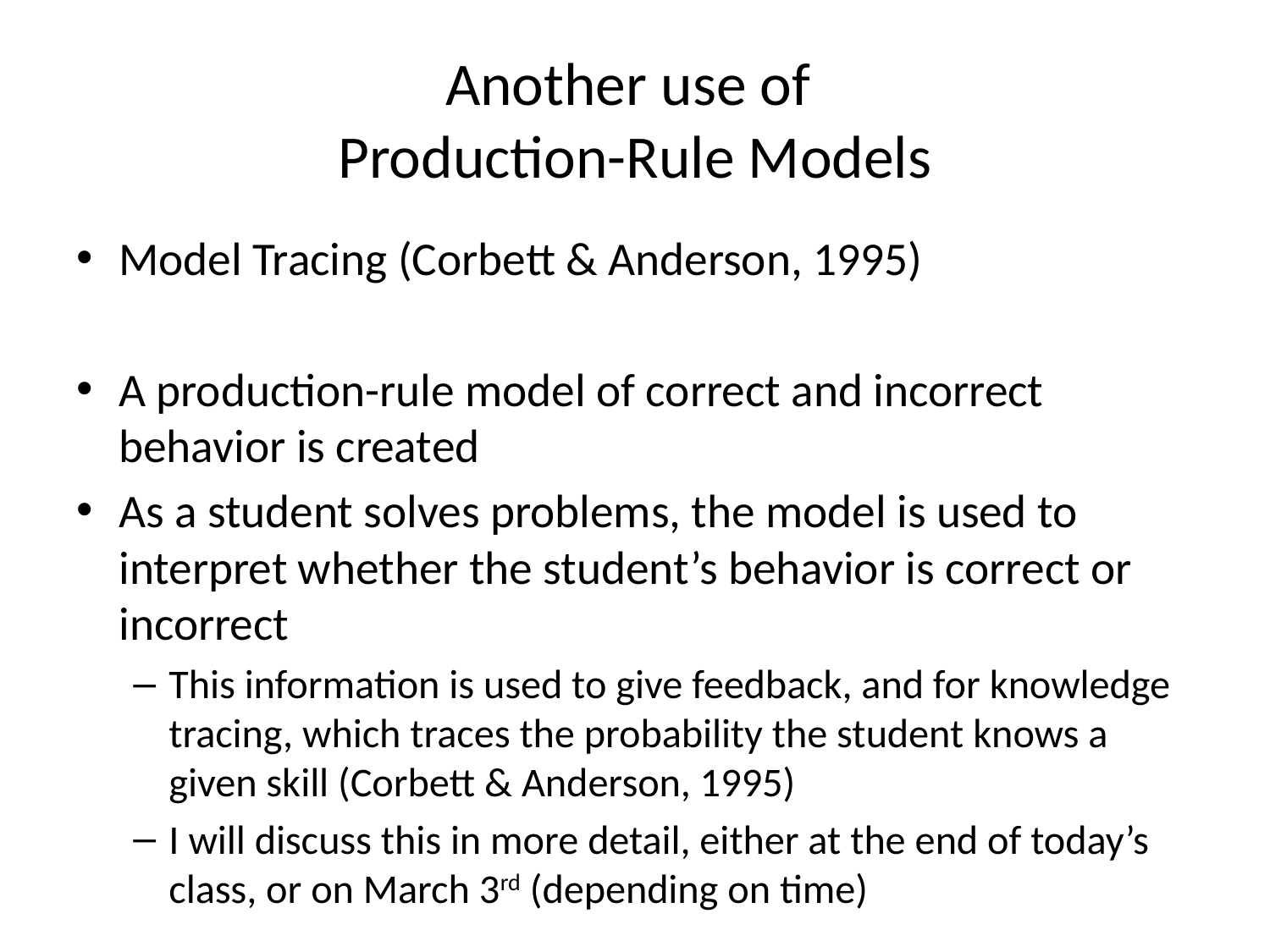

# Another use of Production-Rule Models
Model Tracing (Corbett & Anderson, 1995)

A production-rule model of correct and incorrect behavior is created
As a student solves problems, the model is used to interpret whether the student’s behavior is correct or incorrect
This information is used to give feedback, and for knowledge tracing, which traces the probability the student knows a given skill (Corbett & Anderson, 1995)
I will discuss this in more detail, either at the end of today’s class, or on March 3rd (depending on time)